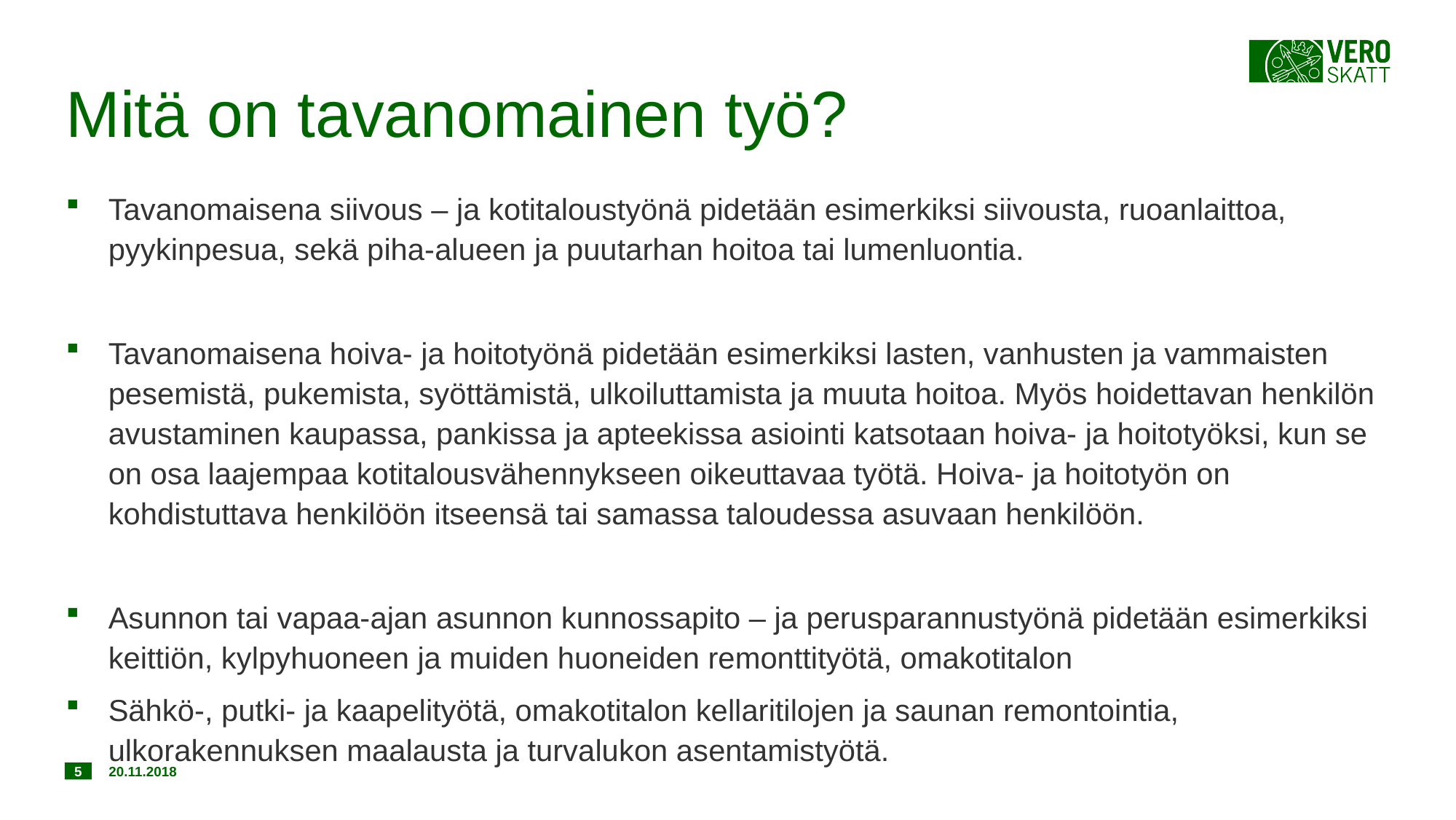

# Mitä on tavanomainen työ?
Tavanomaisena siivous – ja kotitaloustyönä pidetään esimerkiksi siivousta, ruoanlaittoa, pyykinpesua, sekä piha-alueen ja puutarhan hoitoa tai lumenluontia.

Tavanomaisena hoiva- ja hoitotyönä pidetään esimerkiksi lasten, vanhusten ja vammaisten pesemistä, pukemista, syöttämistä, ulkoiluttamista ja muuta hoitoa. Myös hoidettavan henkilön avustaminen kaupassa, pankissa ja apteekissa asiointi katsotaan hoiva- ja hoitotyöksi, kun se on osa laajempaa kotitalousvähennykseen oikeuttavaa työtä. Hoiva- ja hoitotyön on kohdistuttava henkilöön itseensä tai samassa taloudessa asuvaan henkilöön.

Asunnon tai vapaa-ajan asunnon kunnossapito – ja perusparannustyönä pidetään esimerkiksi keittiön, kylpyhuoneen ja muiden huoneiden remonttityötä, omakotitalon
Sähkö-, putki- ja kaapelityötä, omakotitalon kellaritilojen ja saunan remontointia, ulkorakennuksen maalausta ja turvalukon asentamistyötä.

5
20.11.2018